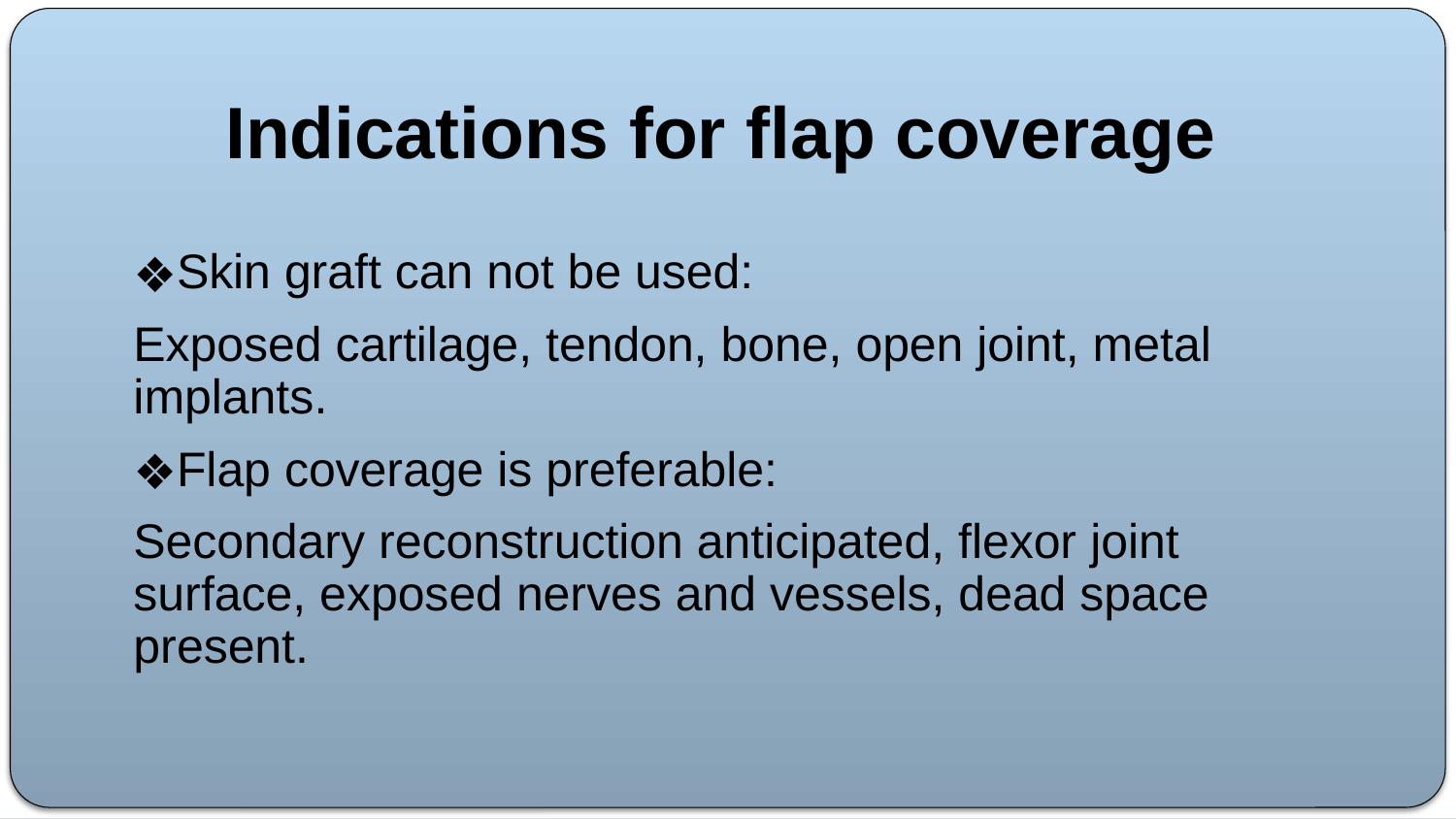

Indications for flap coverage

Skin graft can not be used:
Exposed cartilage, tendon, bone, open joint, metal implants.
Flap coverage is preferable:
Secondary reconstruction anticipated, flexor joint surface, exposed nerves and vessels, dead space present.